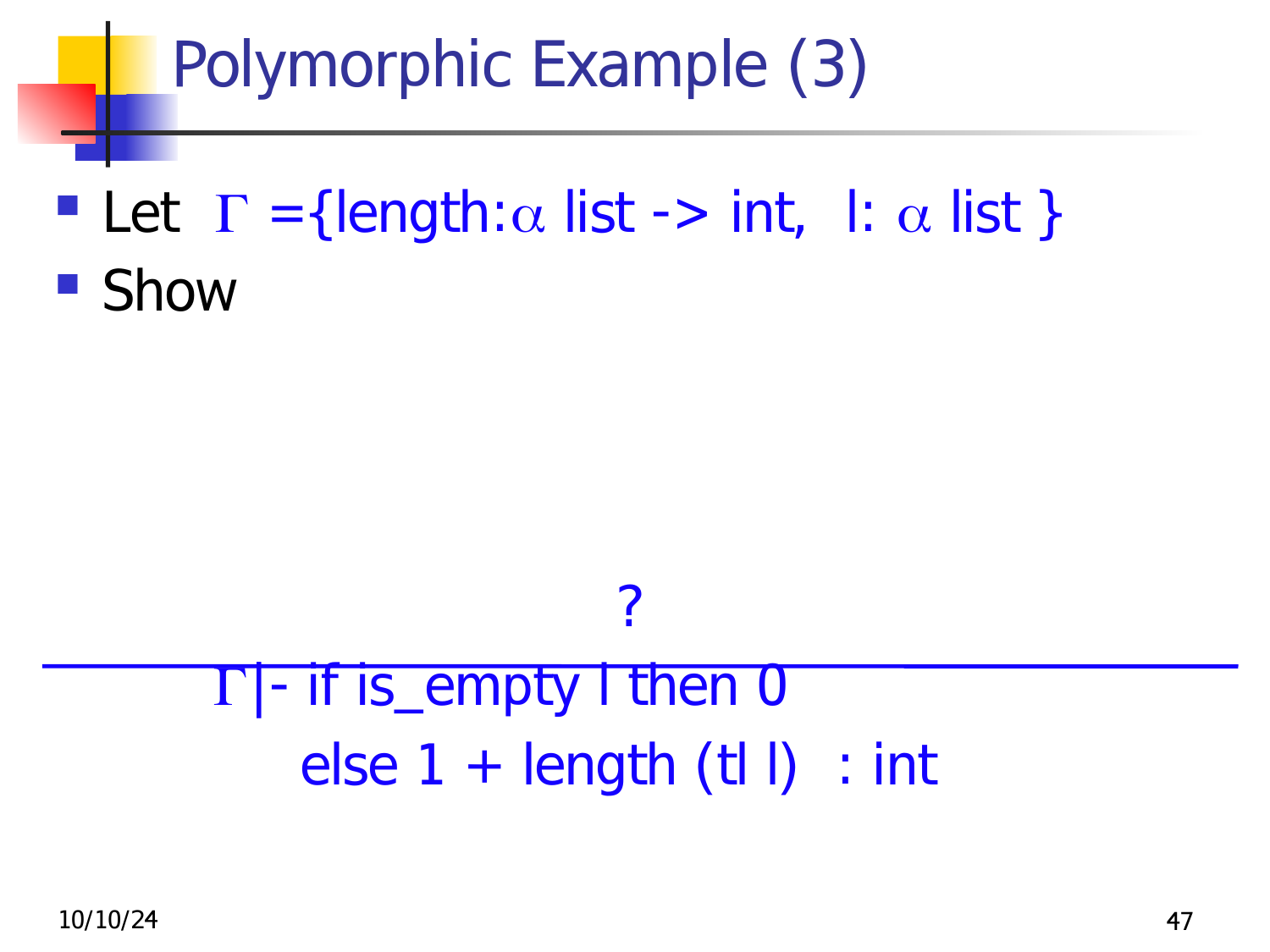

# Polymorphic Example (3)
Let  Γ ={length:α list -> int,  l: α list }
Show

                                ?
         Γ|- if is_empty l then 0
              else 1 + length (tl l)  : int
10/10/24
47